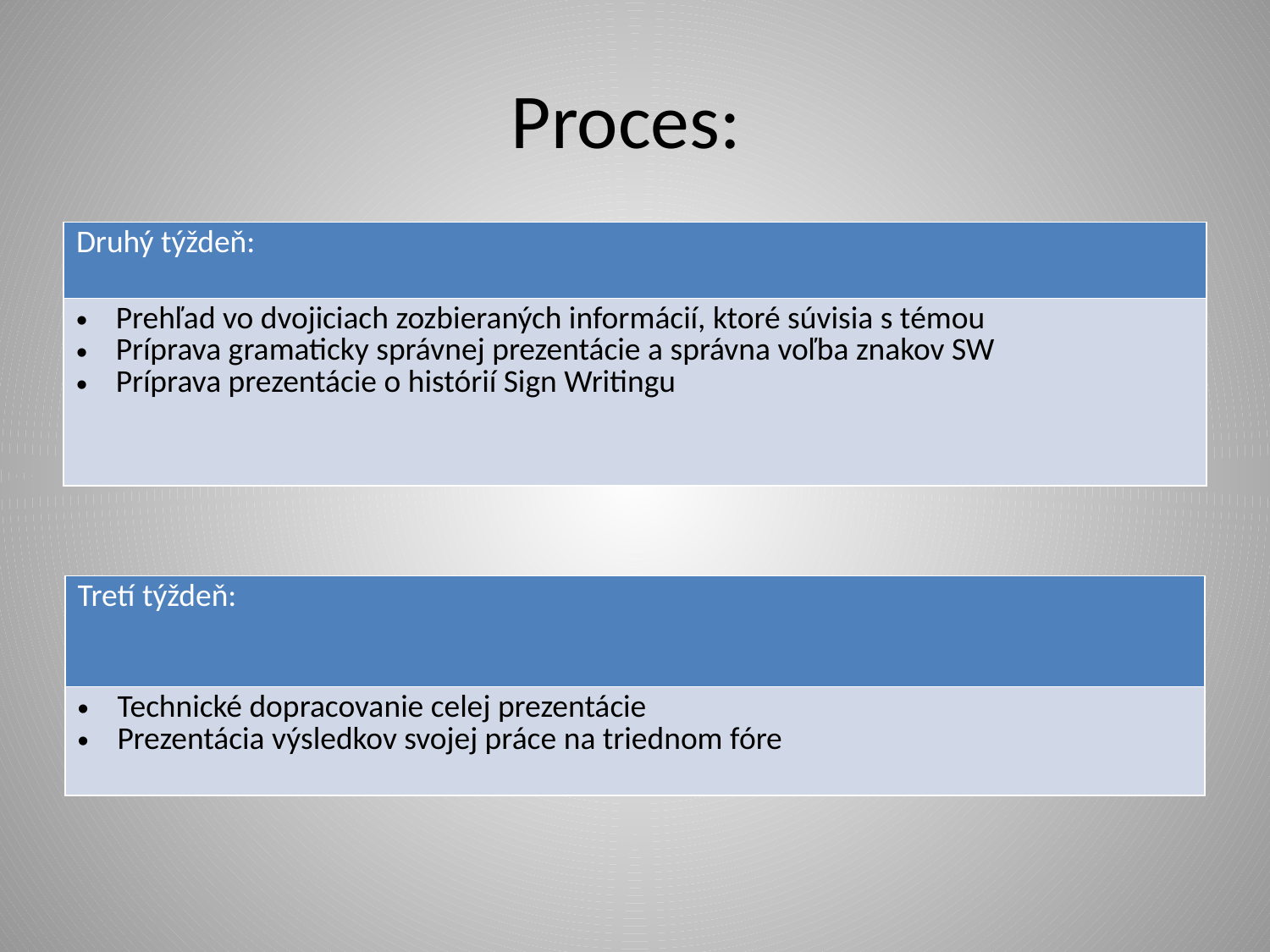

# Proces:
| Druhý týždeň: |
| --- |
| Prehľad vo dvojiciach zozbieraných informácií, ktoré súvisia s témou Príprava gramaticky správnej prezentácie a správna voľba znakov SW Príprava prezentácie o histórií Sign Writingu |
| Tretí týždeň: |
| --- |
| Technické dopracovanie celej prezentácie Prezentácia výsledkov svojej práce na triednom fóre |